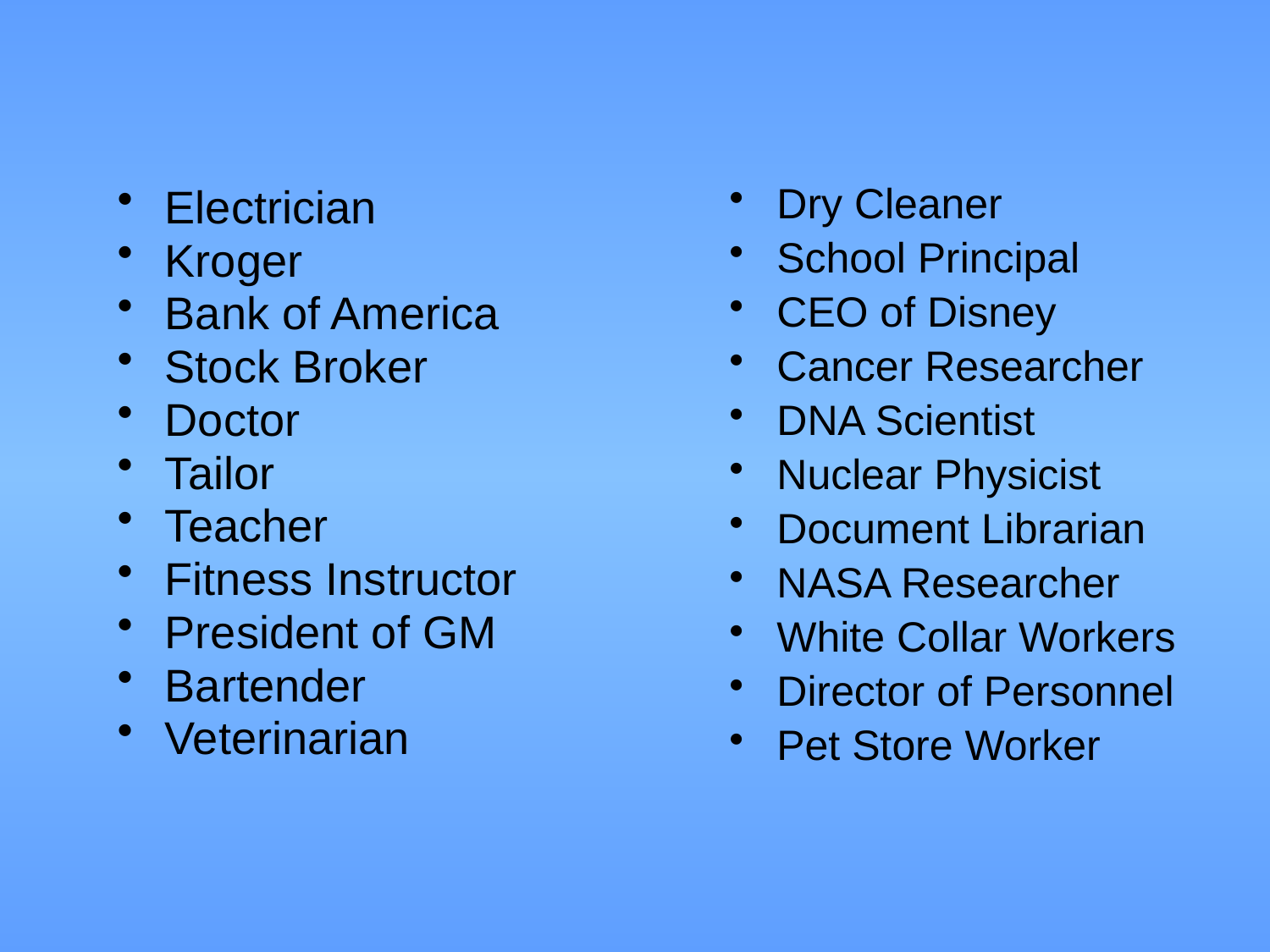

Electrician
Kroger
Bank of America
Stock Broker
Doctor
Tailor
Teacher
Fitness Instructor
President of GM
Bartender
Veterinarian
Dry Cleaner
School Principal
CEO of Disney
Cancer Researcher
DNA Scientist
Nuclear Physicist
Document Librarian
NASA Researcher
White Collar Workers
Director of Personnel
Pet Store Worker